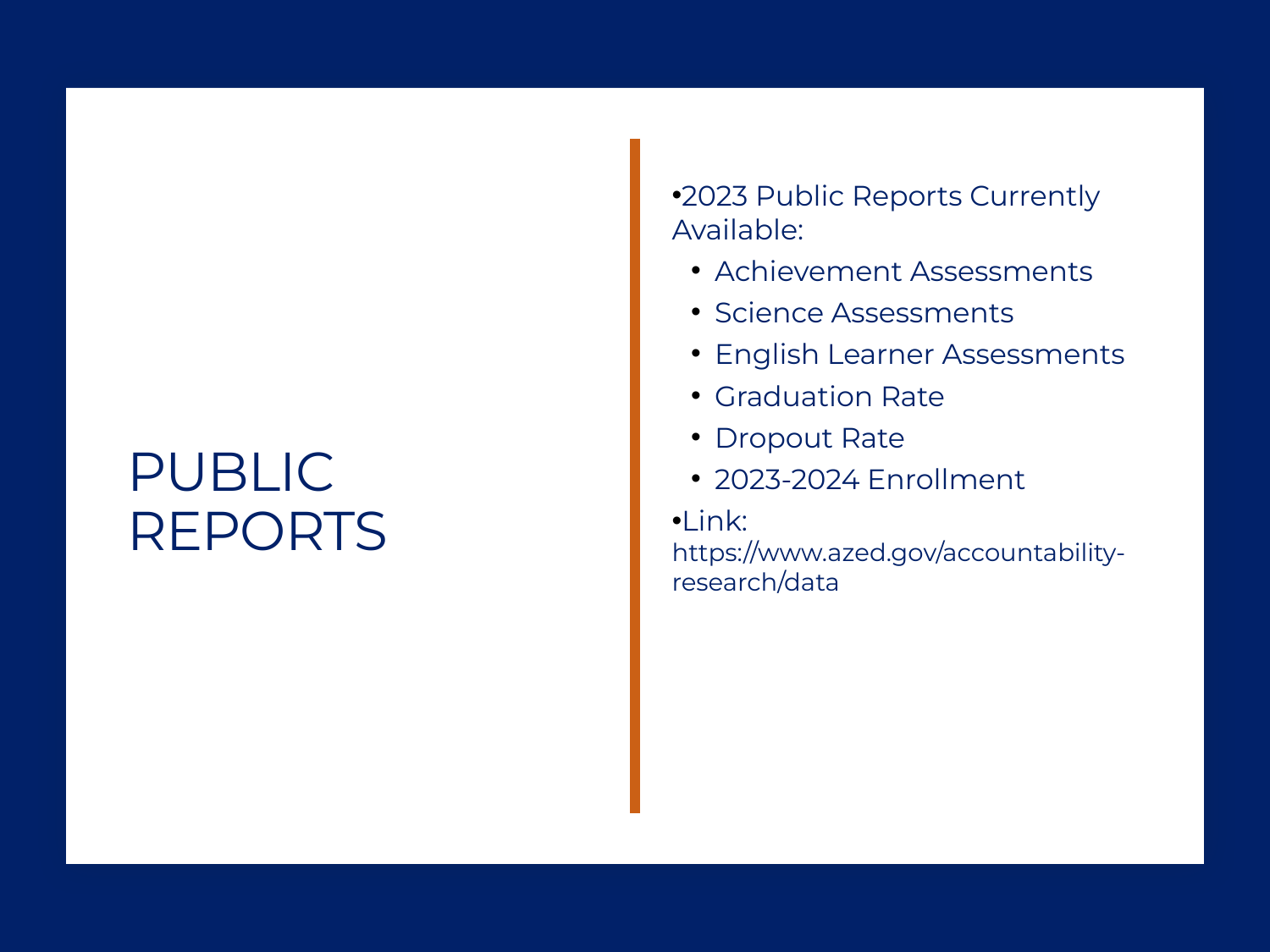

2023 Public Reports Currently Available:
Achievement Assessments
Science Assessments
English Learner Assessments
Graduation Rate
Dropout Rate
2023-2024 Enrollment
Link: https://www.azed.gov/accountability-research/data

# Public reports